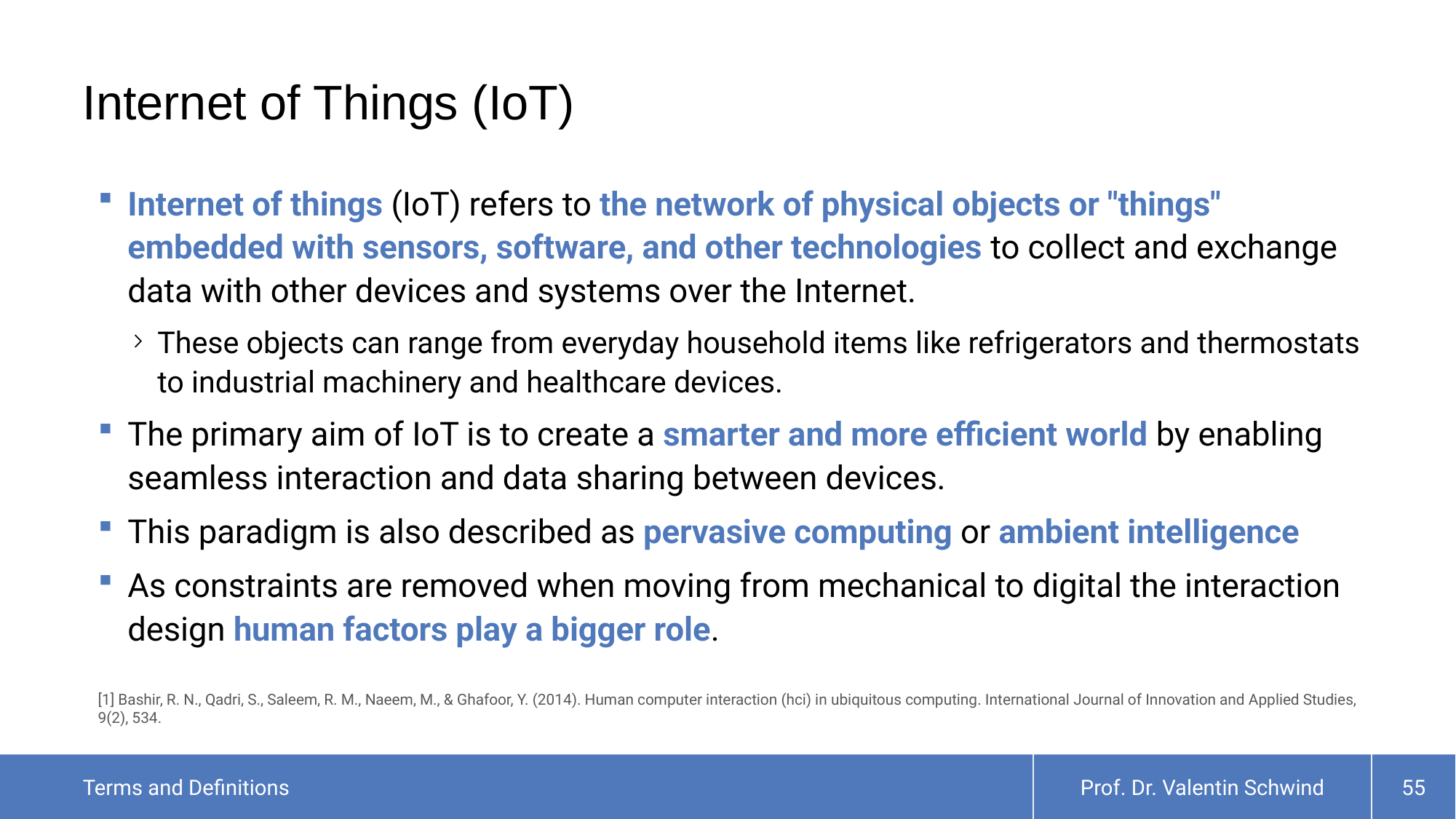

# Internet of Things (IoT)
Internet of things (IoT) refers to the network of physical objects or "things" embedded with sensors, software, and other technologies to collect and exchange data with other devices and systems over the Internet.
These objects can range from everyday household items like refrigerators and thermostats to industrial machinery and healthcare devices.
The primary aim of IoT is to create a smarter and more efficient world by enabling seamless interaction and data sharing between devices.
This paradigm is also described as pervasive computing or ambient intelligence
As constraints are removed when moving from mechanical to digital the interaction design human factors play a bigger role.
[1] Bashir, R. N., Qadri, S., Saleem, R. M., Naeem, M., & Ghafoor, Y. (2014). Human computer interaction (hci) in ubiquitous computing. International Journal of Innovation and Applied Studies, 9(2), 534.
Terms and Definitions
Prof. Dr. Valentin Schwind
55